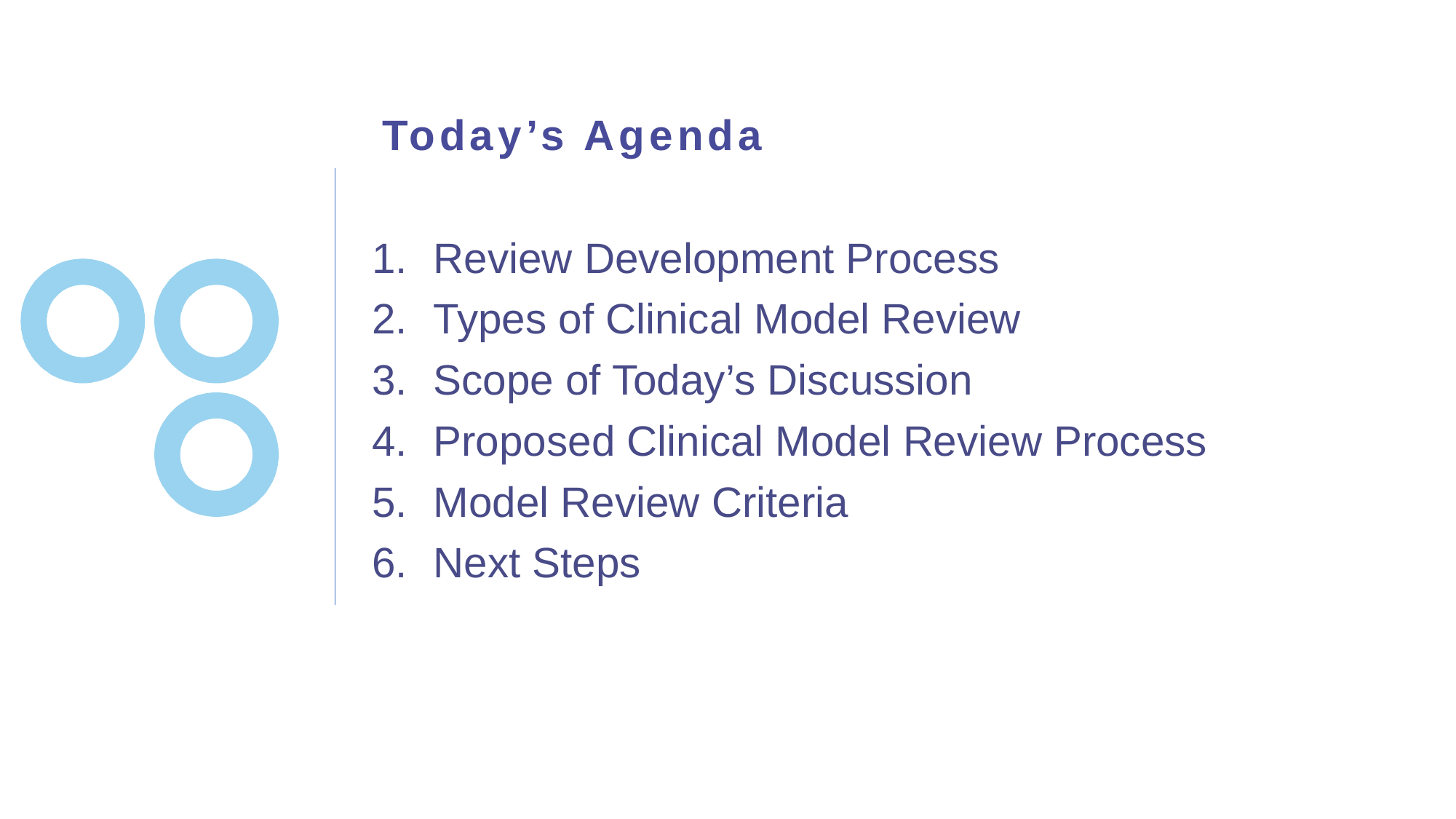

# Today’s Agenda
Review Development Process
Types of Clinical Model Review
Scope of Today’s Discussion
Proposed Clinical Model Review Process
Model Review Criteria
Next Steps